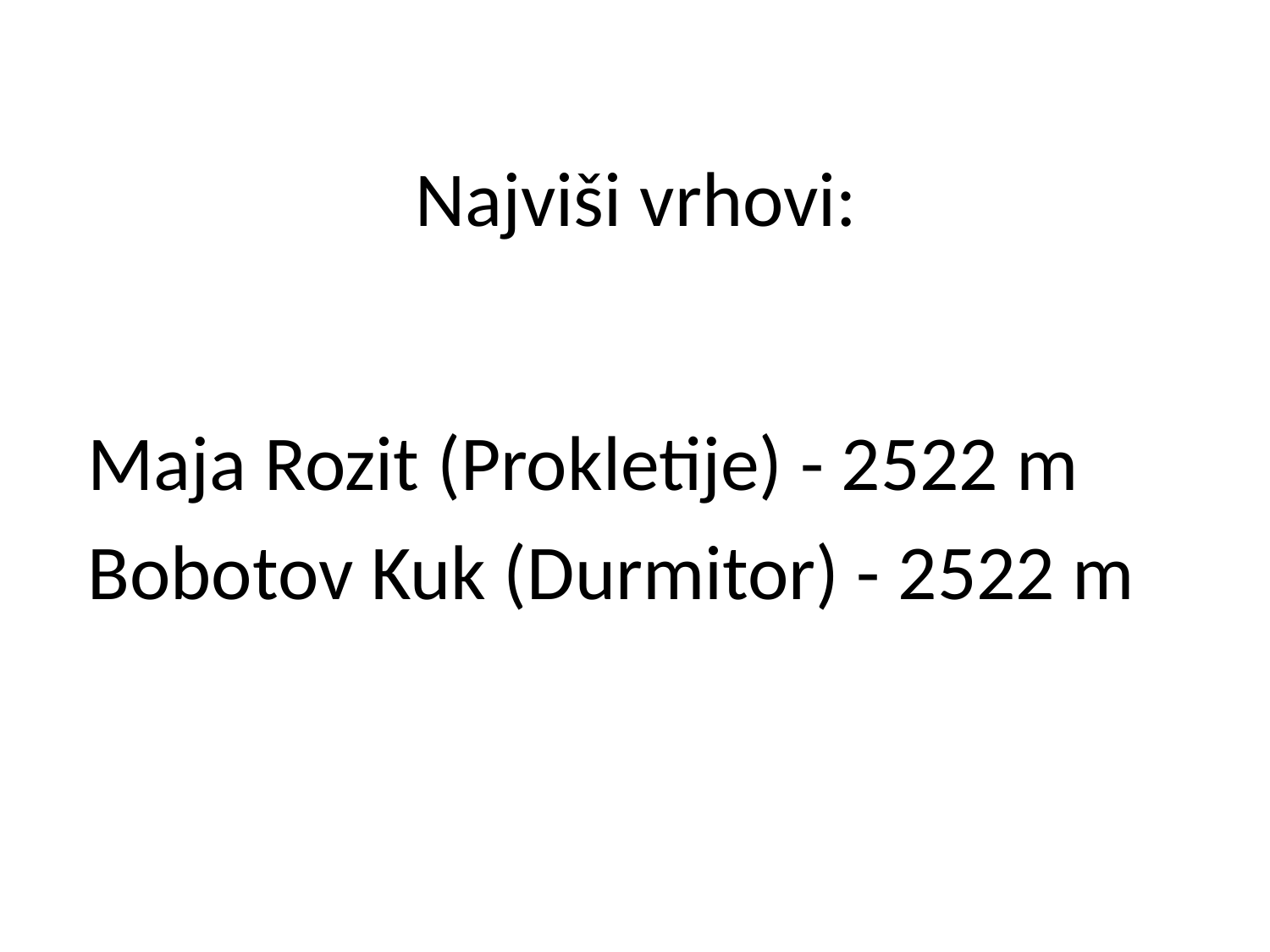

# Najviši vrhovi:

Maja Rozit (Prokletije) - 2522 m
Bobotov Kuk (Durmitor) - 2522 m